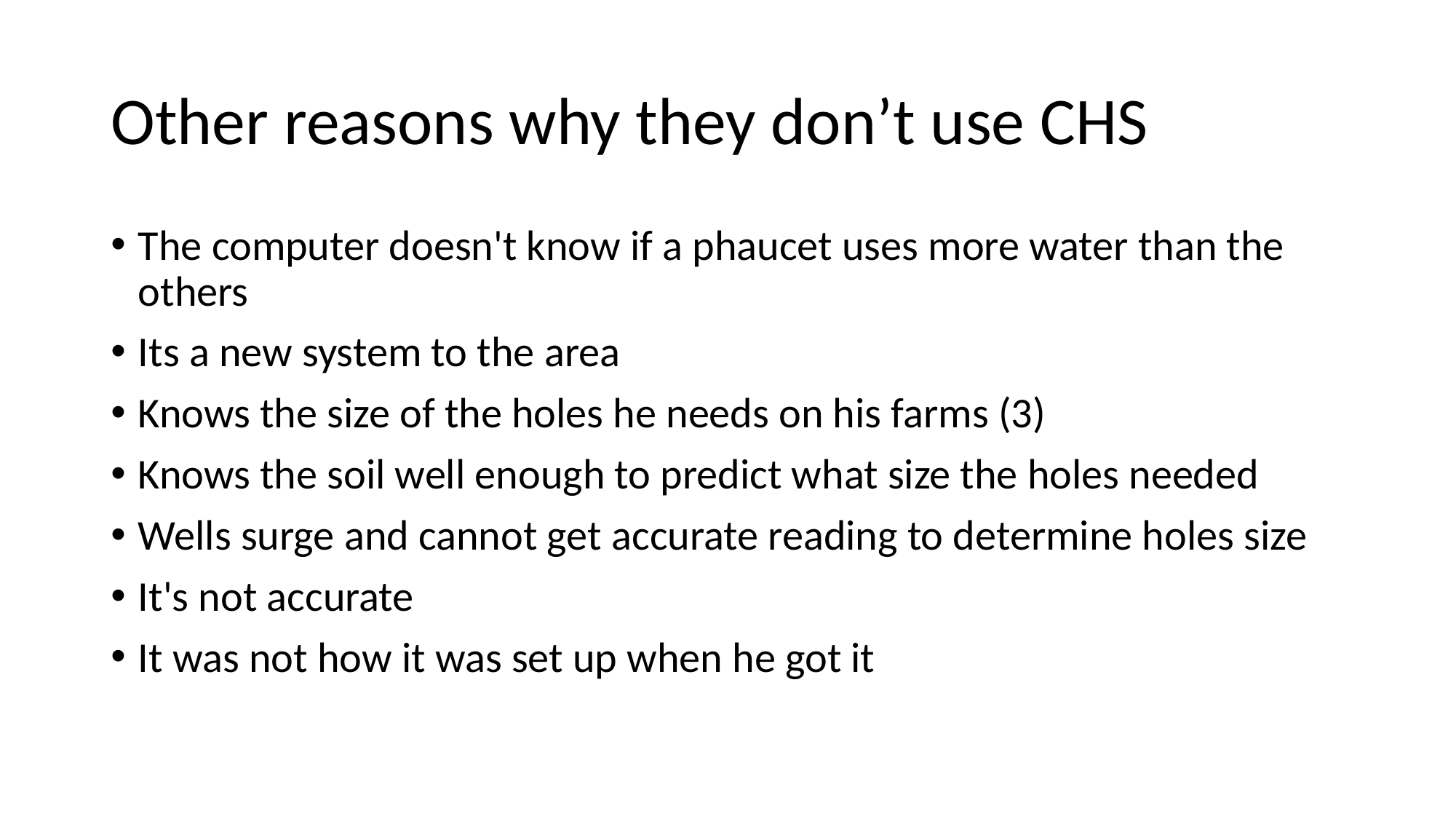

# Other reasons why they don’t use CHS
The computer doesn't know if a phaucet uses more water than the others
Its a new system to the area
Knows the size of the holes he needs on his farms (3)
Knows the soil well enough to predict what size the holes needed
Wells surge and cannot get accurate reading to determine holes size
It's not accurate
It was not how it was set up when he got it